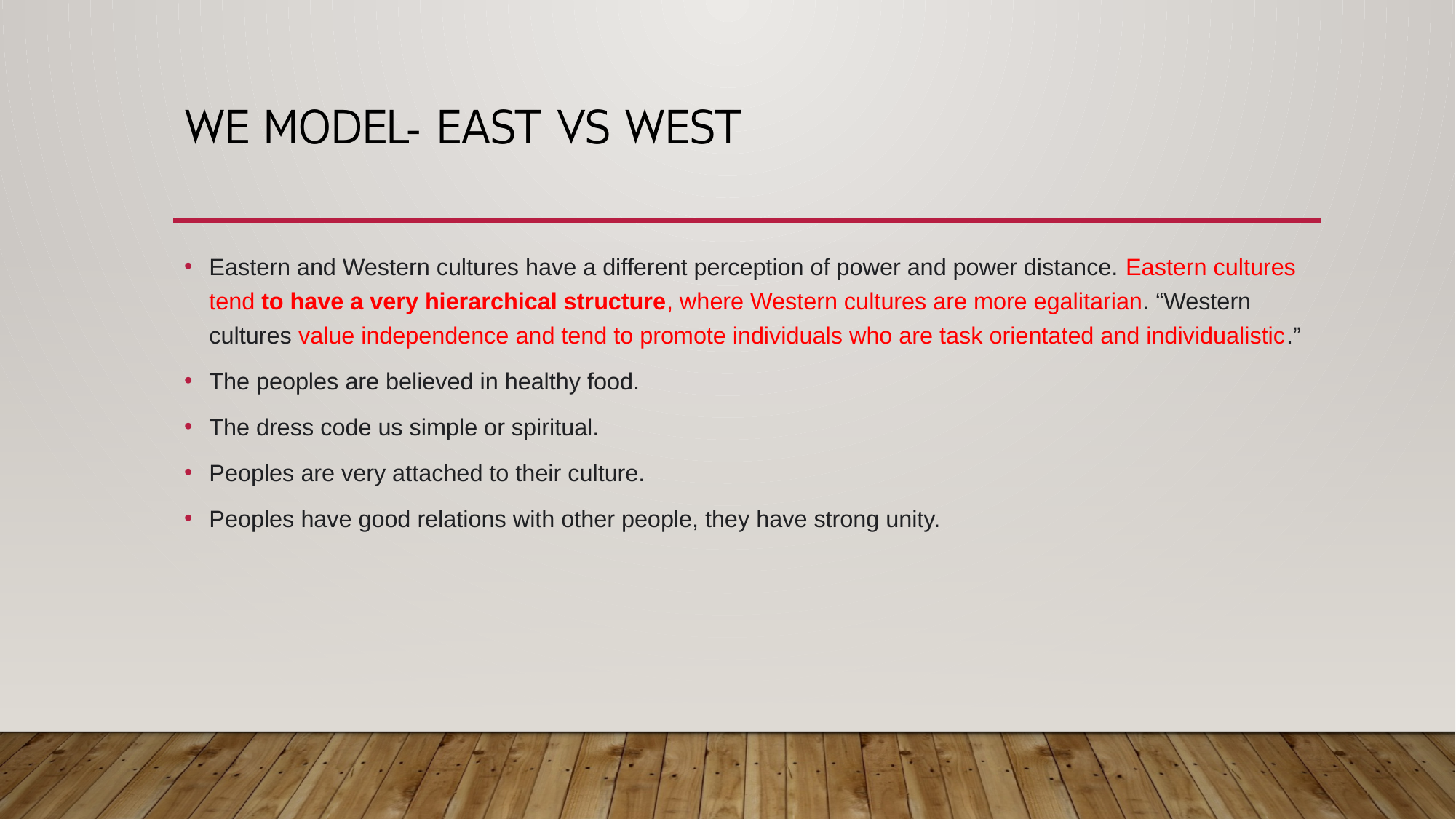

# WE Model- East Vs West
Eastern and Western cultures have a different perception of power and power distance. Eastern cultures tend to have a very hierarchical structure, where Western cultures are more egalitarian. “Western cultures value independence and tend to promote individuals who are task orientated and individualistic.”
The peoples are believed in healthy food.
The dress code us simple or spiritual.
Peoples are very attached to their culture.
Peoples have good relations with other people, they have strong unity.